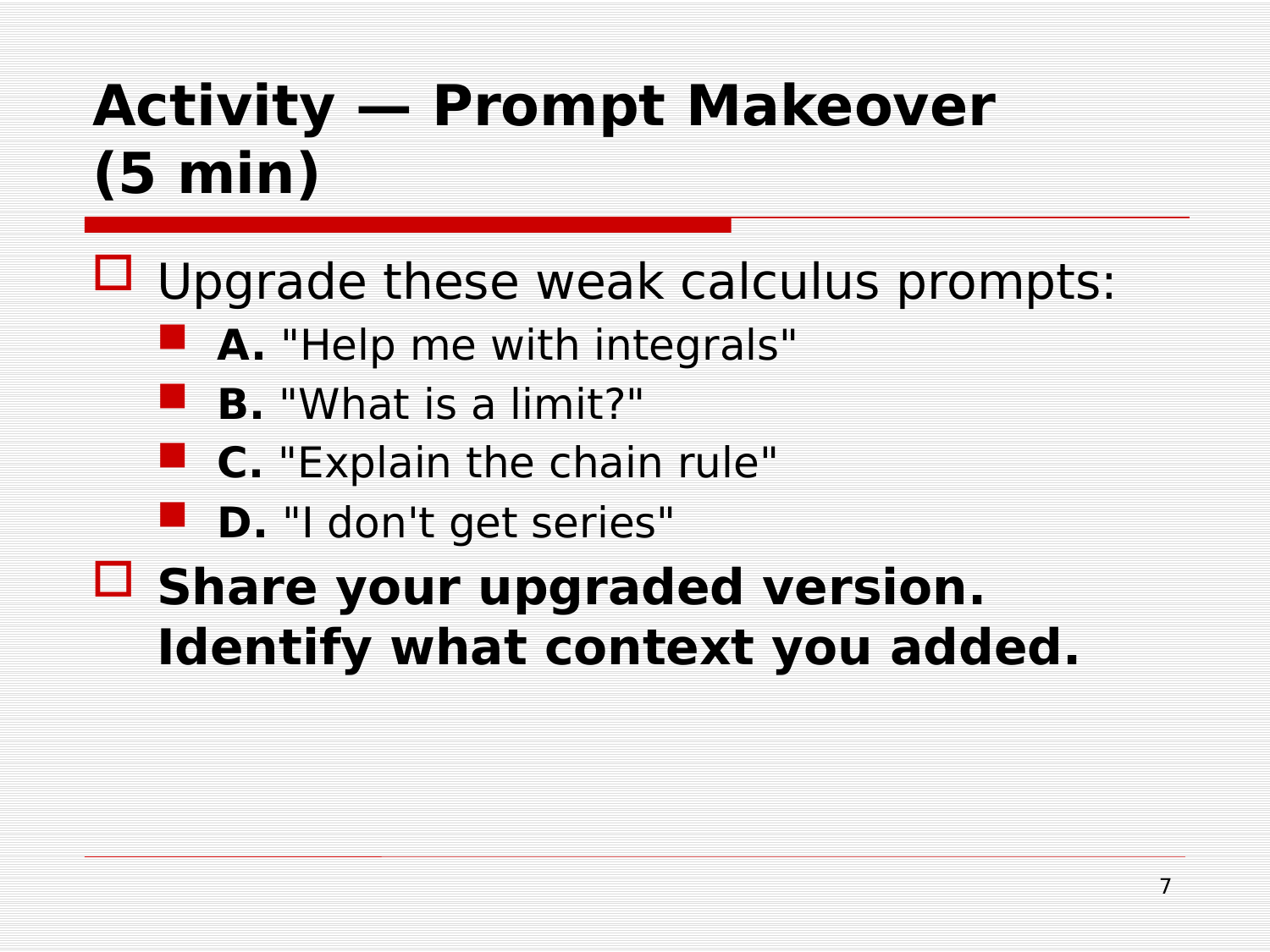

# Activity — Prompt Makeover (5 min)
Upgrade these weak calculus prompts:
A. "Help me with integrals"
B. "What is a limit?"
C. "Explain the chain rule"
D. "I don't get series"
Share your upgraded version. Identify what context you added.

7